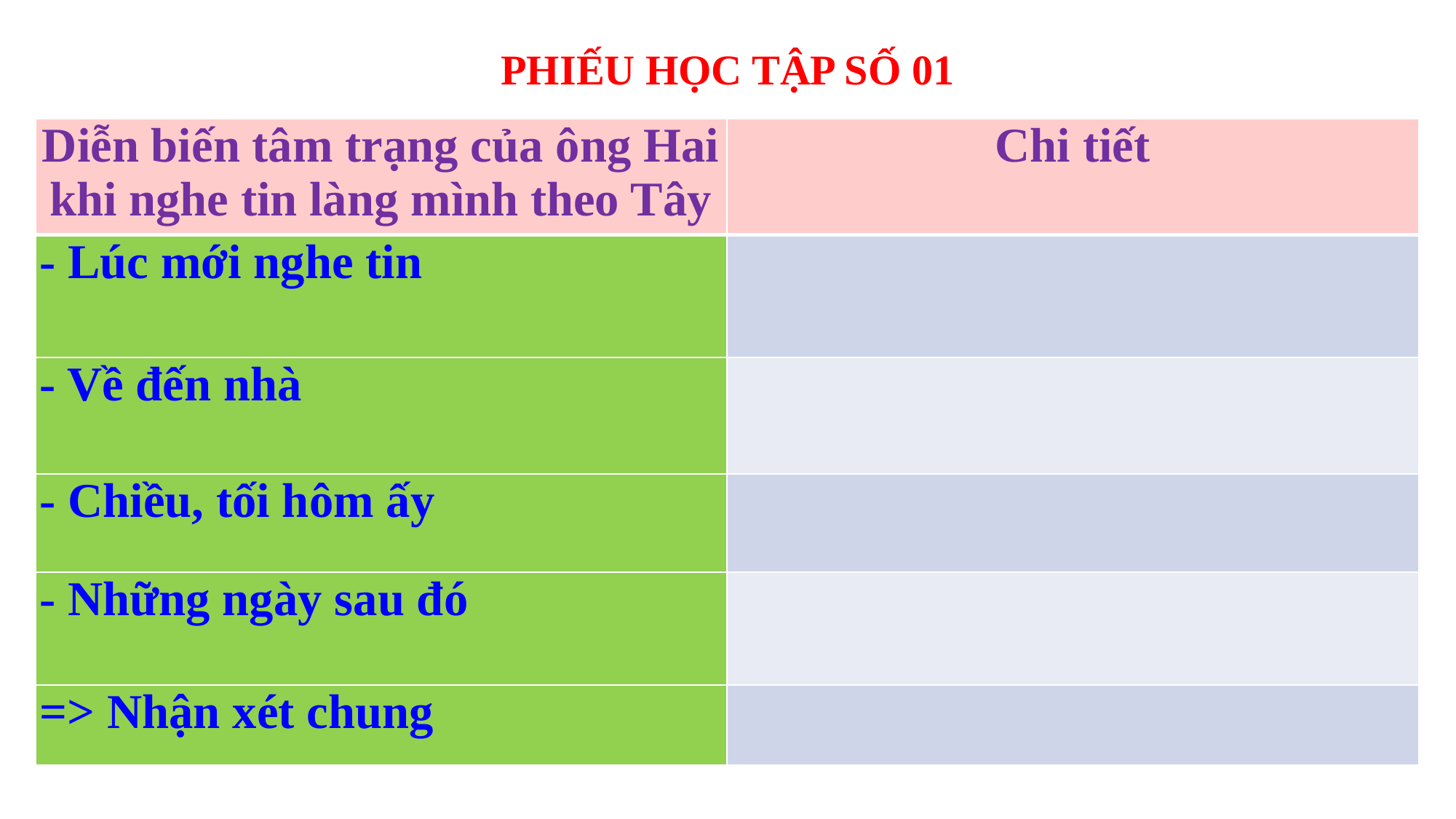

PHIẾU HỌC TẬP SỐ 01
| Diễn biến tâm trạng của ông Hai khi nghe tin làng mình theo Tây | Chi tiết |
| --- | --- |
| - Lúc mới nghe tin |  |
| - Về đến nhà |  |
| - Chiều, tối hôm ấy |  |
| - Những ngày sau đó |  |
| => Nhận xét chung |  |